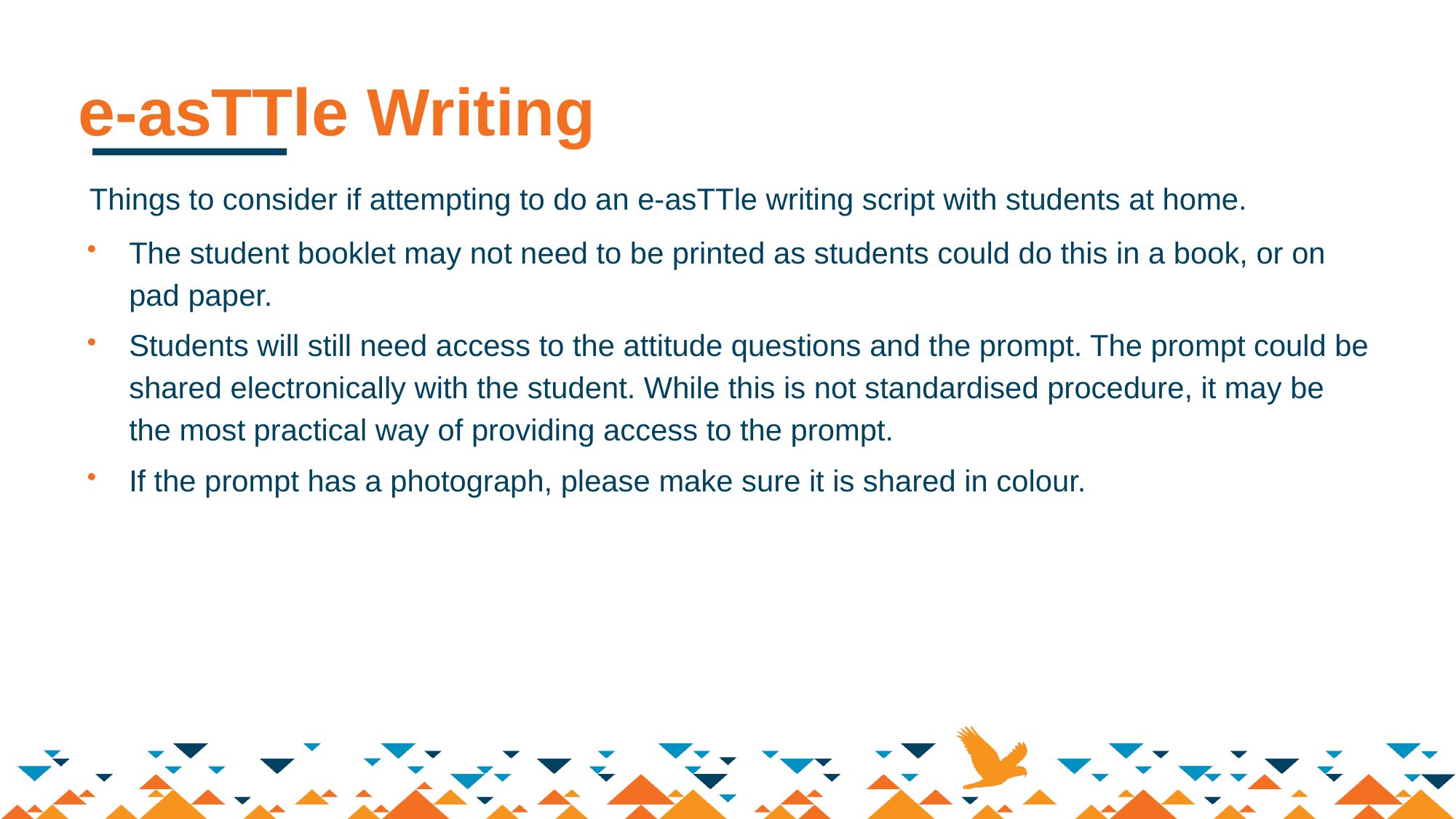

# e-asTTle Writing
Things to consider if attempting to do an e-asTTle writing script with students at home.
The student booklet may not need to be printed as students could do this in a book, or on pad paper.
Students will still need access to the attitude questions and the prompt. The prompt could be shared electronically with the student. While this is not standardised procedure, it may be the most practical way of providing access to the prompt.
If the prompt has a photograph, please make sure it is shared in colour.